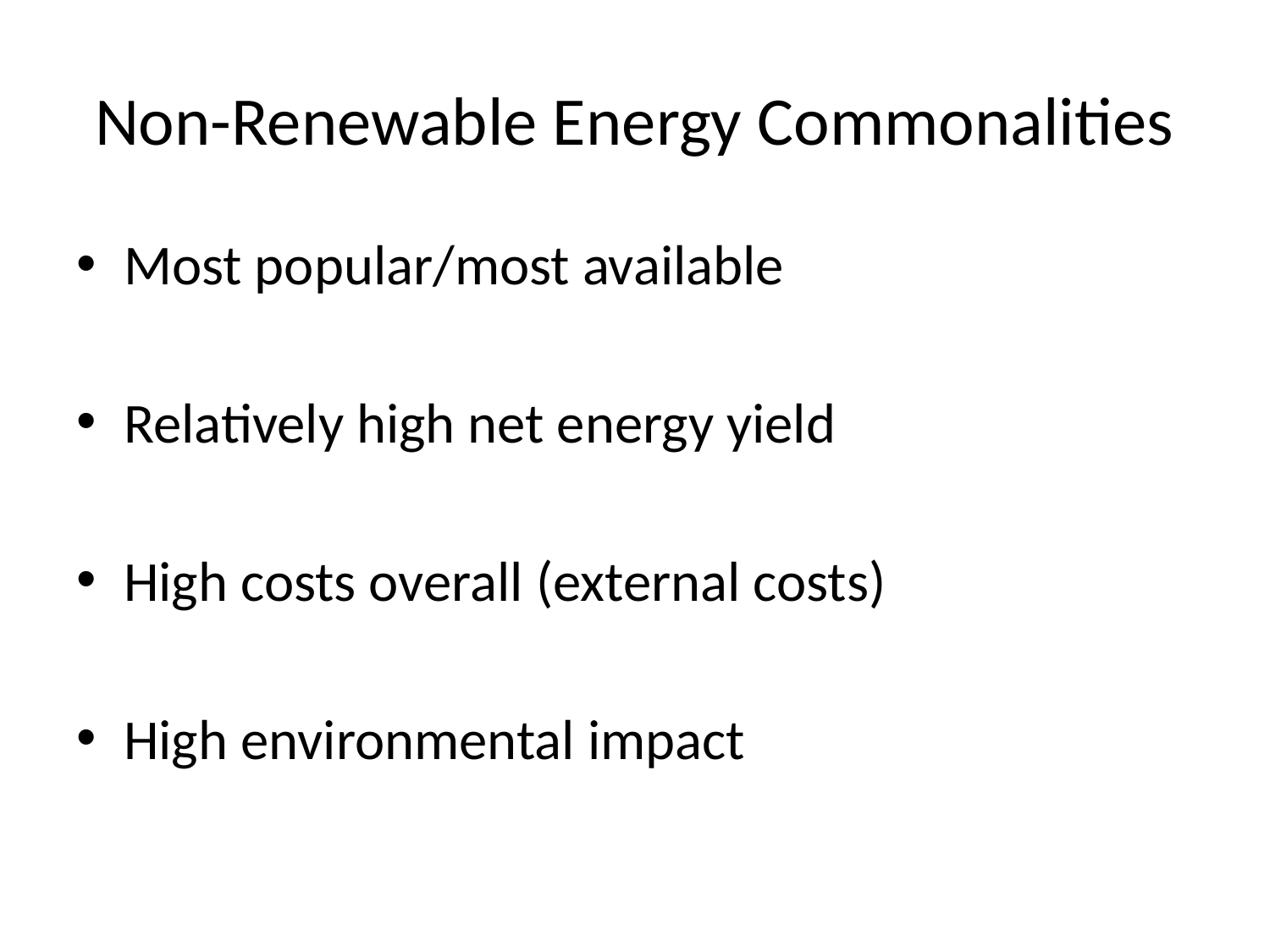

# Non-Renewable Energy Commonalities
Most popular/most available

Relatively high net energy yield

High costs overall (external costs)

High environmental impact